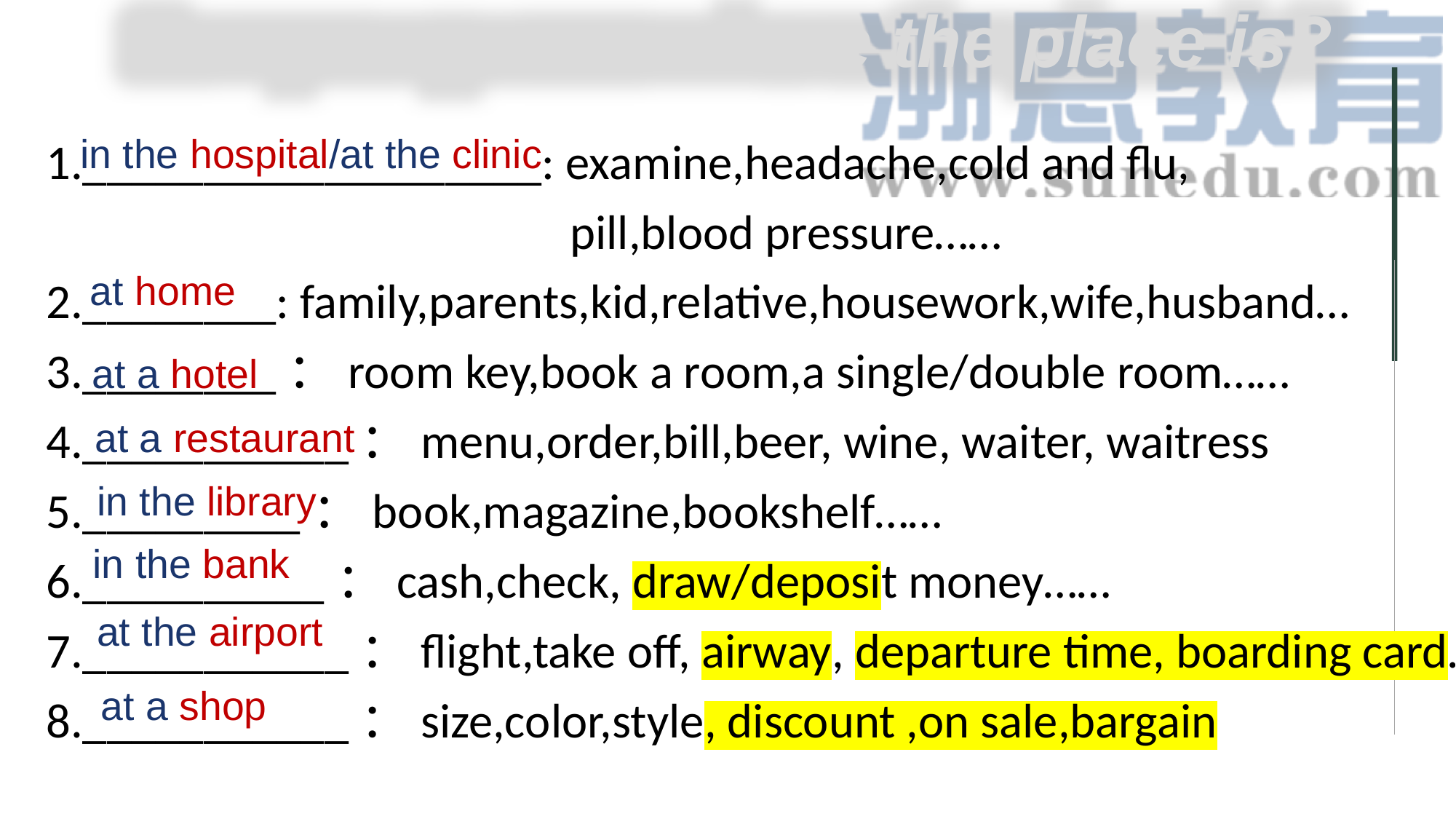

Can you guess where the place is?

1.___________________: examine,headache,cold and flu,
                                                pill,blood pressure……
2.________: family,parents,kid,relative,housework,wife,husband…
3.________：room key,book a room,a single/double room……
4.___________：menu,order,bill,beer, wine, waiter, waitress
5._________：book,magazine,bookshelf……
6.__________：cash,check, draw/deposit money……
7.___________：flight,take off, airway, departure time, boarding card……
8.___________：size,color,style, discount ,on sale,bargain
in the hospital/at the clinic
at home
at a hotel
at a restaurant
in the library
in the bank
at the airport
at a shop